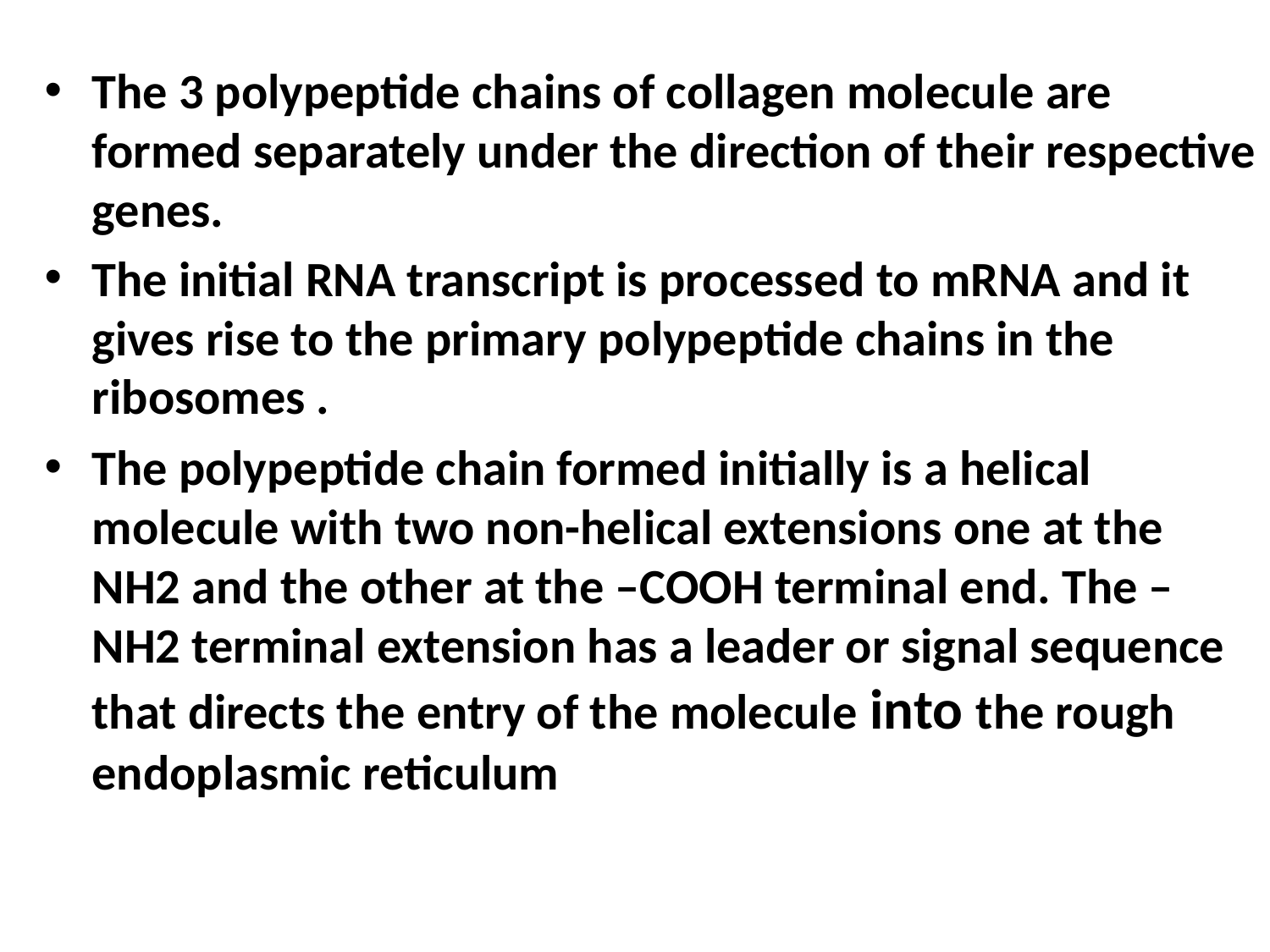

The 3 polypeptide chains of collagen molecule are formed separately under the direction of their respective genes.
The initial RNA transcript is processed to mRNA and it gives rise to the primary polypeptide chains in the ribosomes .
The polypeptide chain formed initially is a helical molecule with two non-helical extensions one at the NH2 and the other at the –COOH terminal end. The –NH2 terminal extension has a leader or signal sequence that directs the entry of the molecule into the rough endoplasmic reticulum